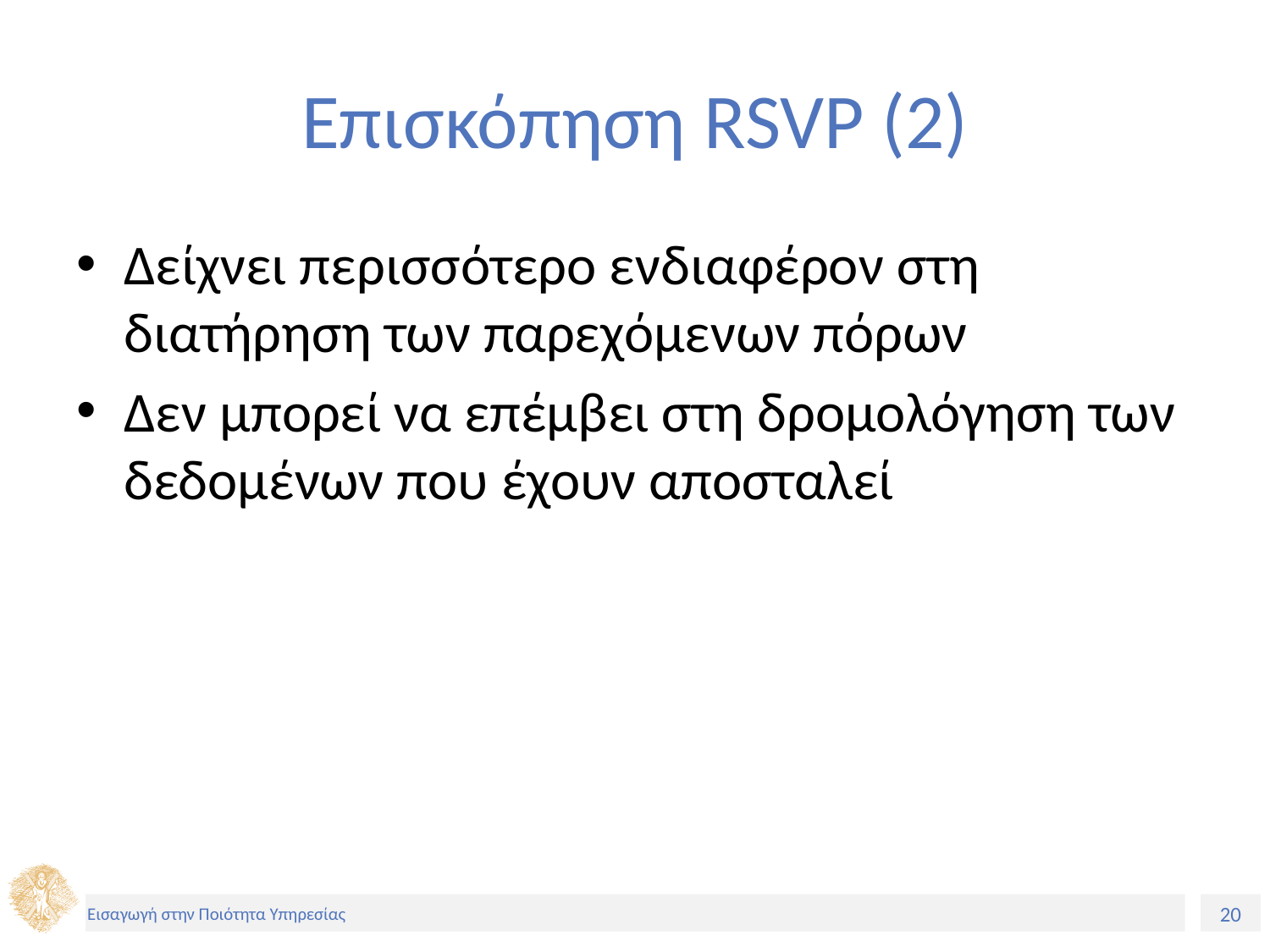

# Επισκόπηση RSVP (2)
Δείχνει περισσότερο ενδιαφέρον στη διατήρηση των παρεχόμενων πόρων
Δεν μπορεί να επέμβει στη δρομολόγηση των δεδομένων που έχουν αποσταλεί